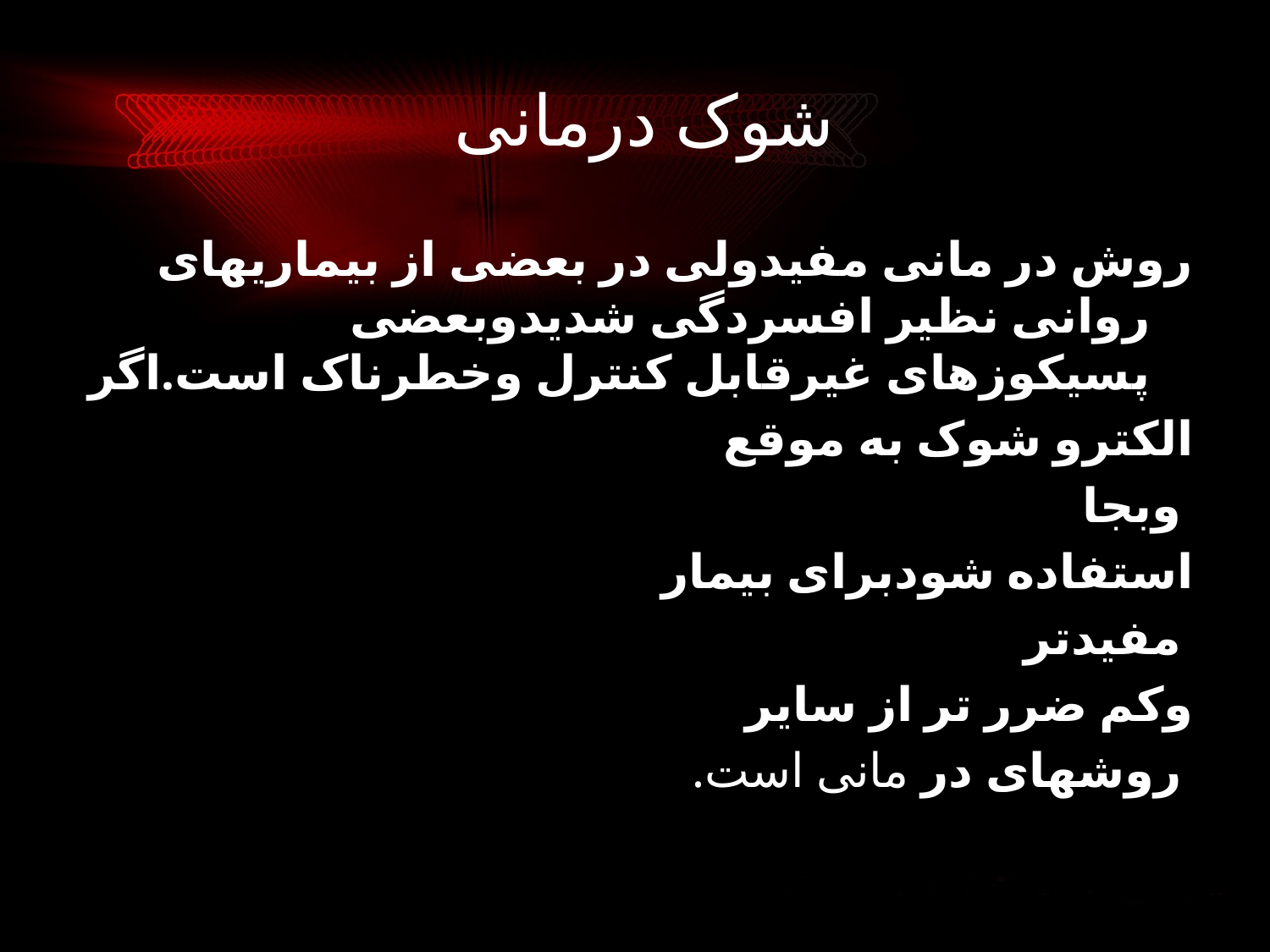

# شوک درمانی
روش در مانی مفیدولی در بعضی از بیماریهای روانی نظیر افسردگی شدیدوبعضی پسیکوزهای غیرقابل کنترل وخطرناک است.اگر
الکترو شوک به موقع
 وبجا
استفاده شودبرای بیمار
 مفیدتر
وکم ضرر تر از سایر
 روشهای در مانی است.